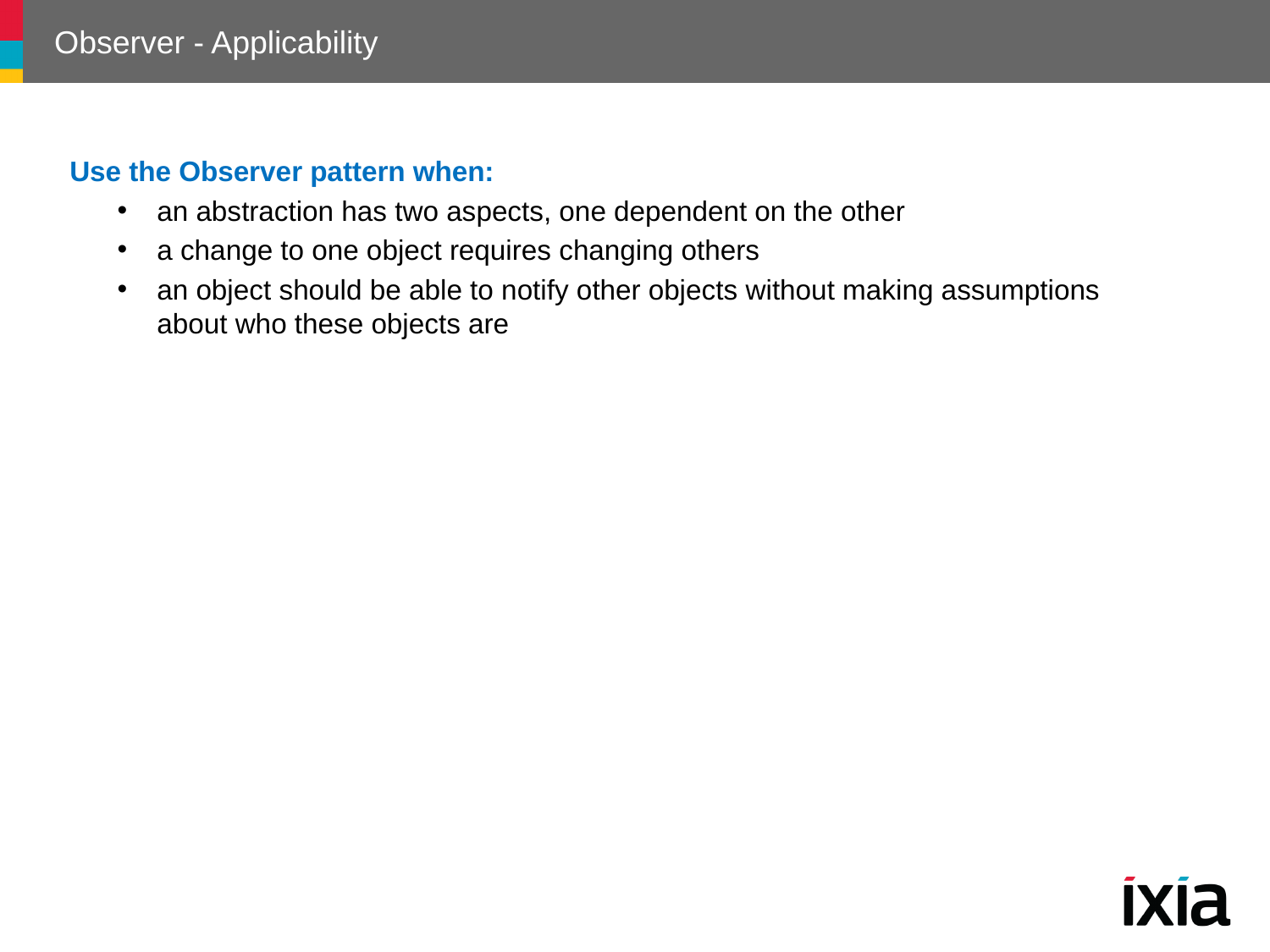

# Observer - Applicability
Use the Observer pattern when:
an abstraction has two aspects, one dependent on the other
a change to one object requires changing others
an object should be able to notify other objects without making assumptions about who these objects are

133